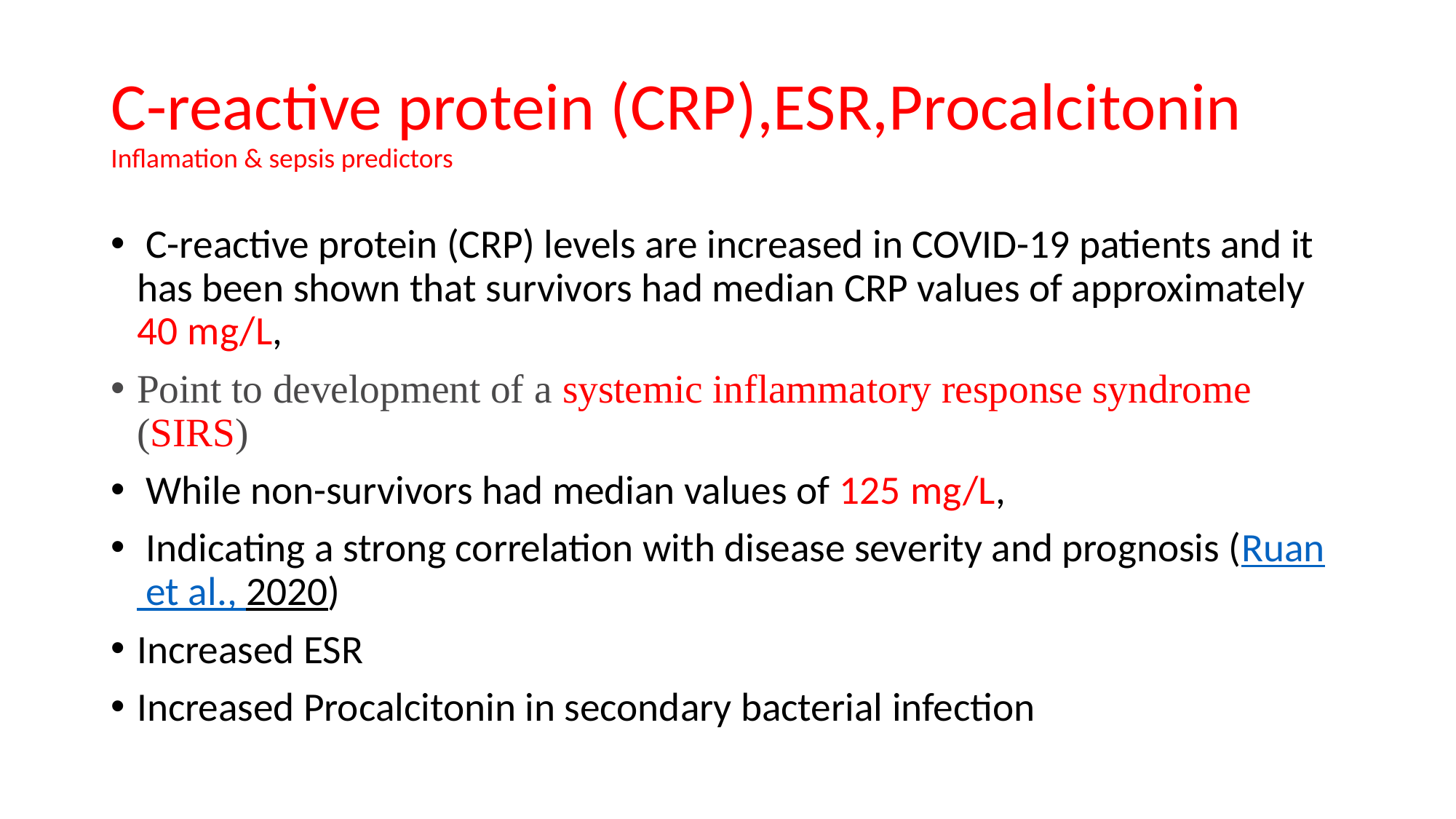

# C-reactive protein (CRP),ESR,Procalcitonin Inflamation & sepsis predictors
 C-reactive protein (CRP) levels are increased in COVID-19 patients and it has been shown that survivors had median CRP values of approximately 40 mg/L,
Point to development of a systemic inflammatory response syndrome (SIRS)
 While non-survivors had median values of 125 mg/L,
 Indicating a strong correlation with disease severity and prognosis (Ruan et al., 2020)
Increased ESR
Increased Procalcitonin in secondary bacterial infection